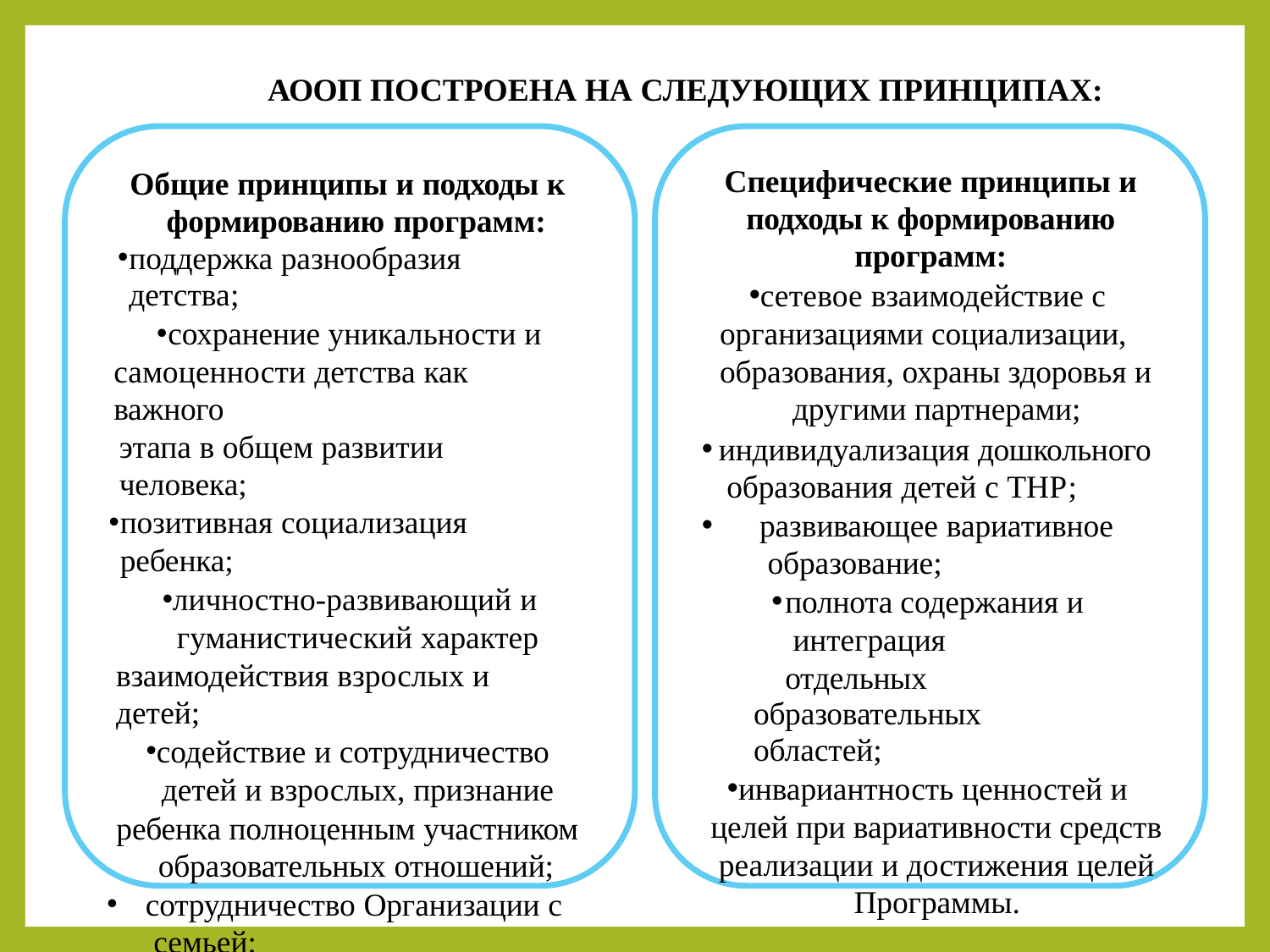

АООП ПОСТРОЕНА НА СЛЕДУЮЩИХ ПРИНЦИПАХ:

Общие принципы и подходы к  формированию программ:
поддержка разнообразия детства;
сохранение уникальности и
самоценности детства как важного
этапа в общем развитии человека;
позитивная социализация ребенка;
личностно-развивающий и  гуманистический характер
взаимодействия взрослых и детей;
содействие и сотрудничество  детей и взрослых, признание
ребенка полноценным участником  образовательных отношений;
сотрудничество Организации с  семьей;
возрастная адекватность  образования.
Специфические принципы и  подходы к формированию  программ:
сетевое взаимодействие с  организациями социализации,  образования, охраны здоровья и
другими партнерами;
индивидуализация дошкольного  образования детей с ТНР;
развивающее вариативное  образование;
полнота содержания и  интеграция отдельных
образовательных областей;
инвариантность ценностей и  целей при вариативности средств  реализации и достижения целей
Программы.